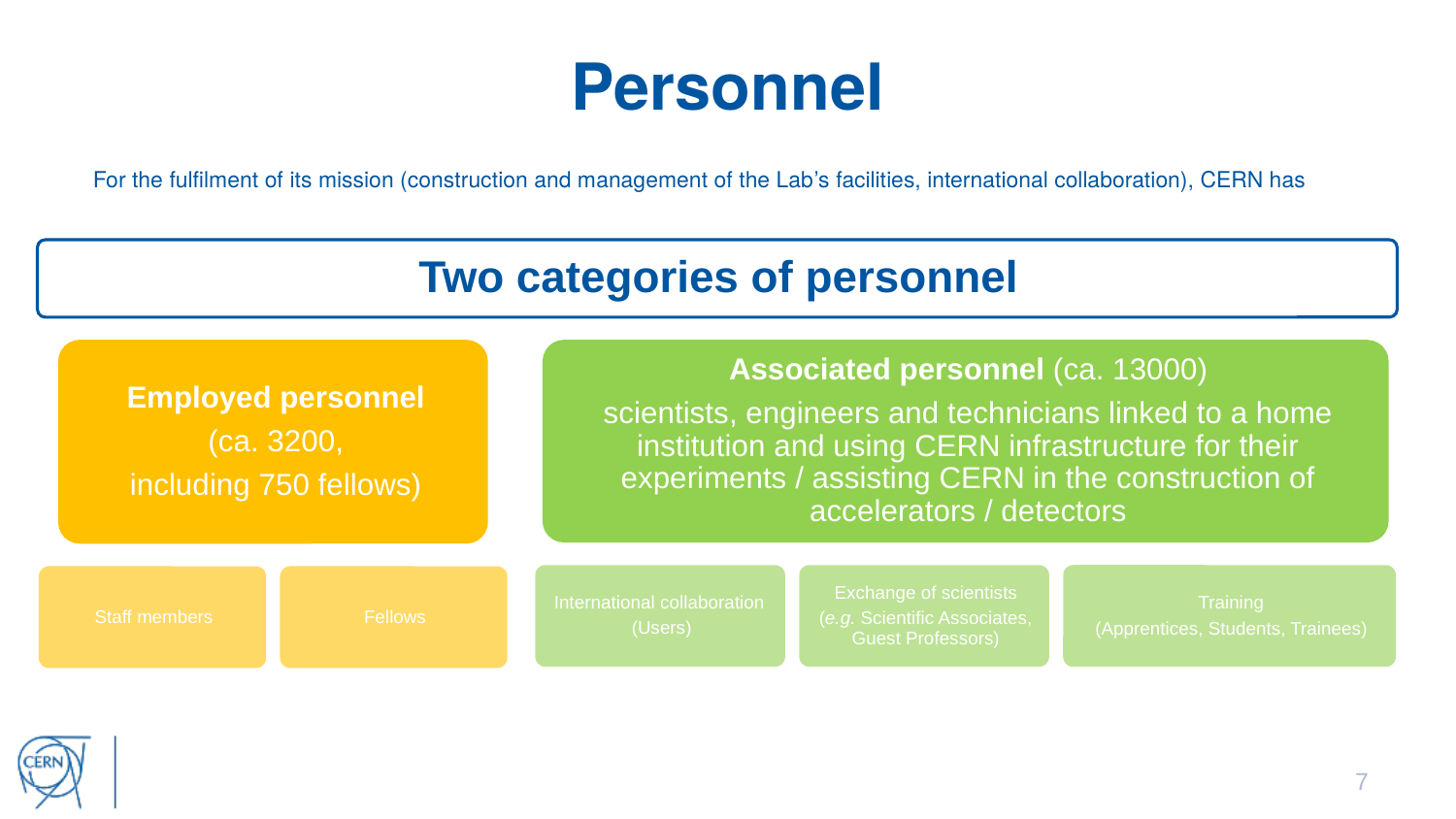

# Personnel
For the fulfilment of its mission (construction and management of the Lab’s facilities, international collaboration), CERN has
Two categories of personnel
Employed personnel
(ca. 3200,
including 750 fellows)
Staff members
Fellows
Associated personnel (ca. 13000)
scientists, engineers and technicians linked to a home institution and using CERN infrastructure for their experiments / assisting CERN in the construction of accelerators / detectors
International collaboration
(Users)
Exchange of scientists
(e.g. Scientific Associates, Guest Professors)
Training
(Apprentices, Students, Trainees)
7